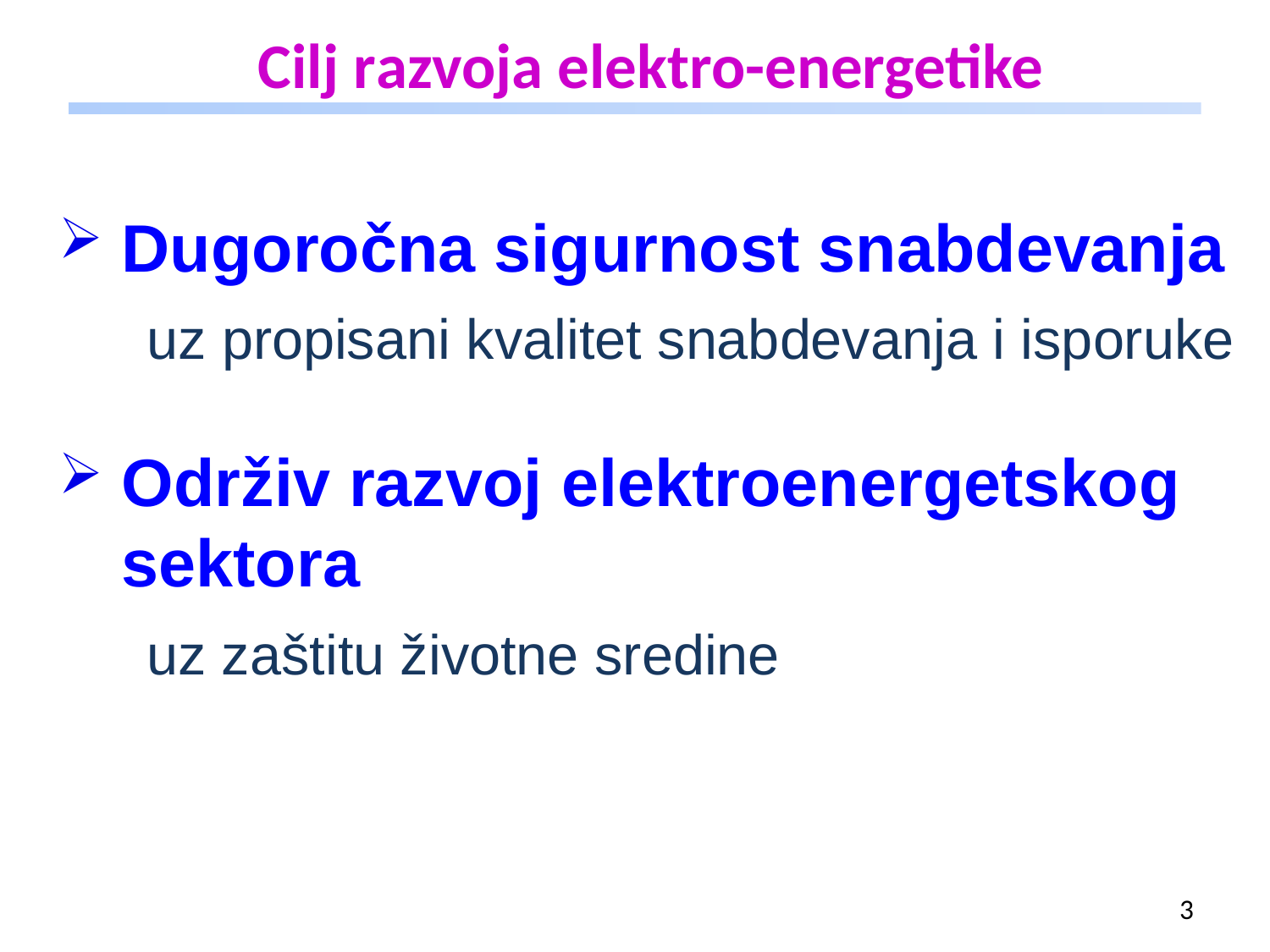

# Cilj razvoja elektro-energetike

Dugoročna sigurnost snabdevanja
uz propisani kvalitet snabdevanja i isporuke

Održiv razvoj elektroenergetskog sektora
uz zaštitu životne sredine
3